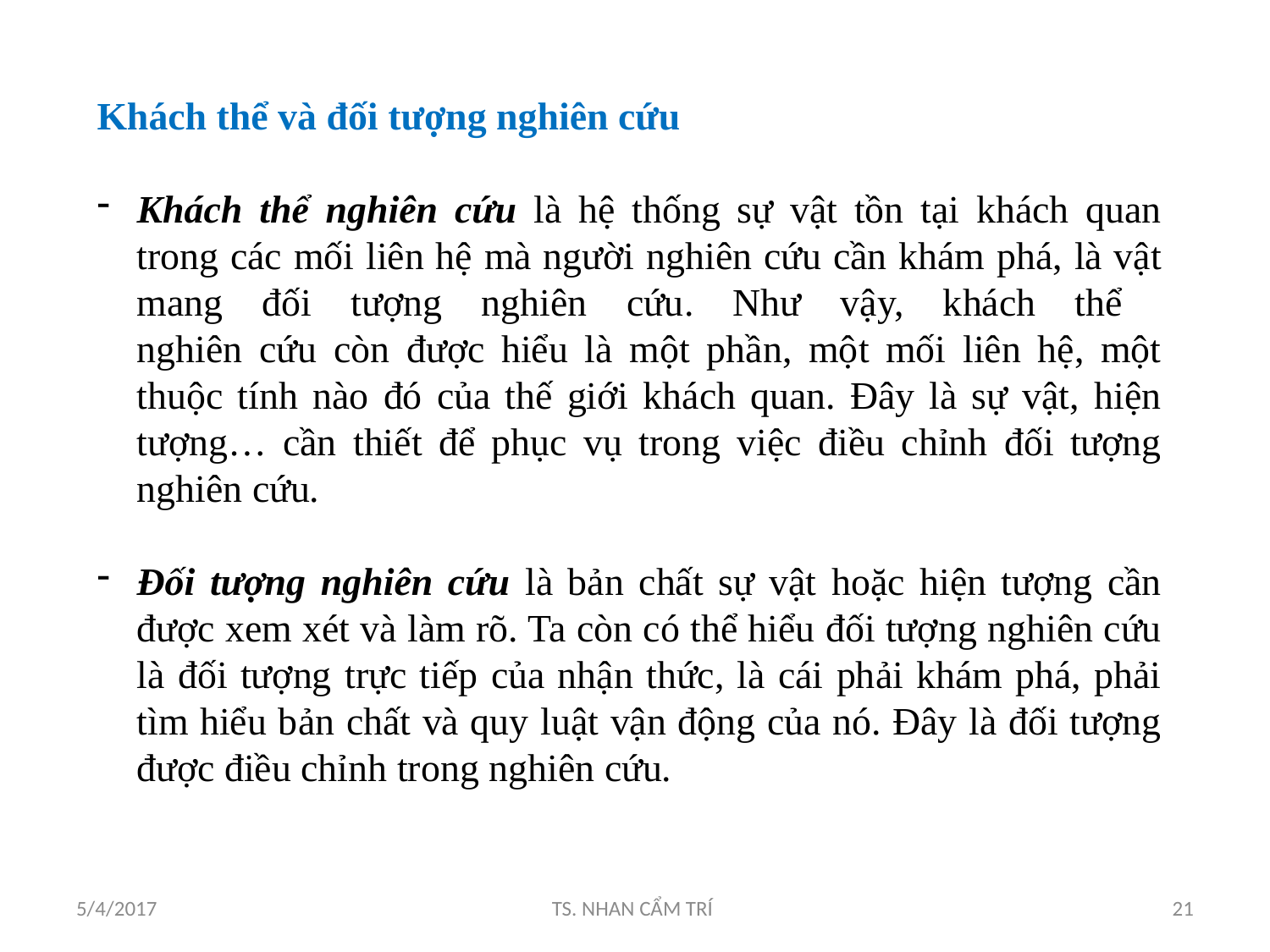

Khách thể và đối tượng nghiên cứu

Khách thể nghiên cứu là hệ thống sự vật tồn tại khách quan trong các mối liên hệ mà người nghiên cứu cần khám phá, là vật mang đối tượng nghiên cứu. Như vậy, khách thể
nghiên cứu còn được hiểu là một phần, một mối liên hệ, một thuộc tính nào đó của thế giới khách quan. Đây là sự vật, hiện tượng… cần thiết để phục vụ trong việc điều chỉnh đối tượng nghiên cứu.

Đối tượng nghiên cứu là bản chất sự vật hoặc hiện tượng cần được xem xét và làm rõ. Ta còn có thể hiểu đối tượng nghiên cứu là đối tượng trực tiếp của nhận thức, là cái phải khám phá, phải tìm hiểu bản chất và quy luật vận động của nó. Đây là đối tượng được điều chỉnh trong nghiên cứu.

5/4/2017
TS. NHAN CẨM TRÍ
21